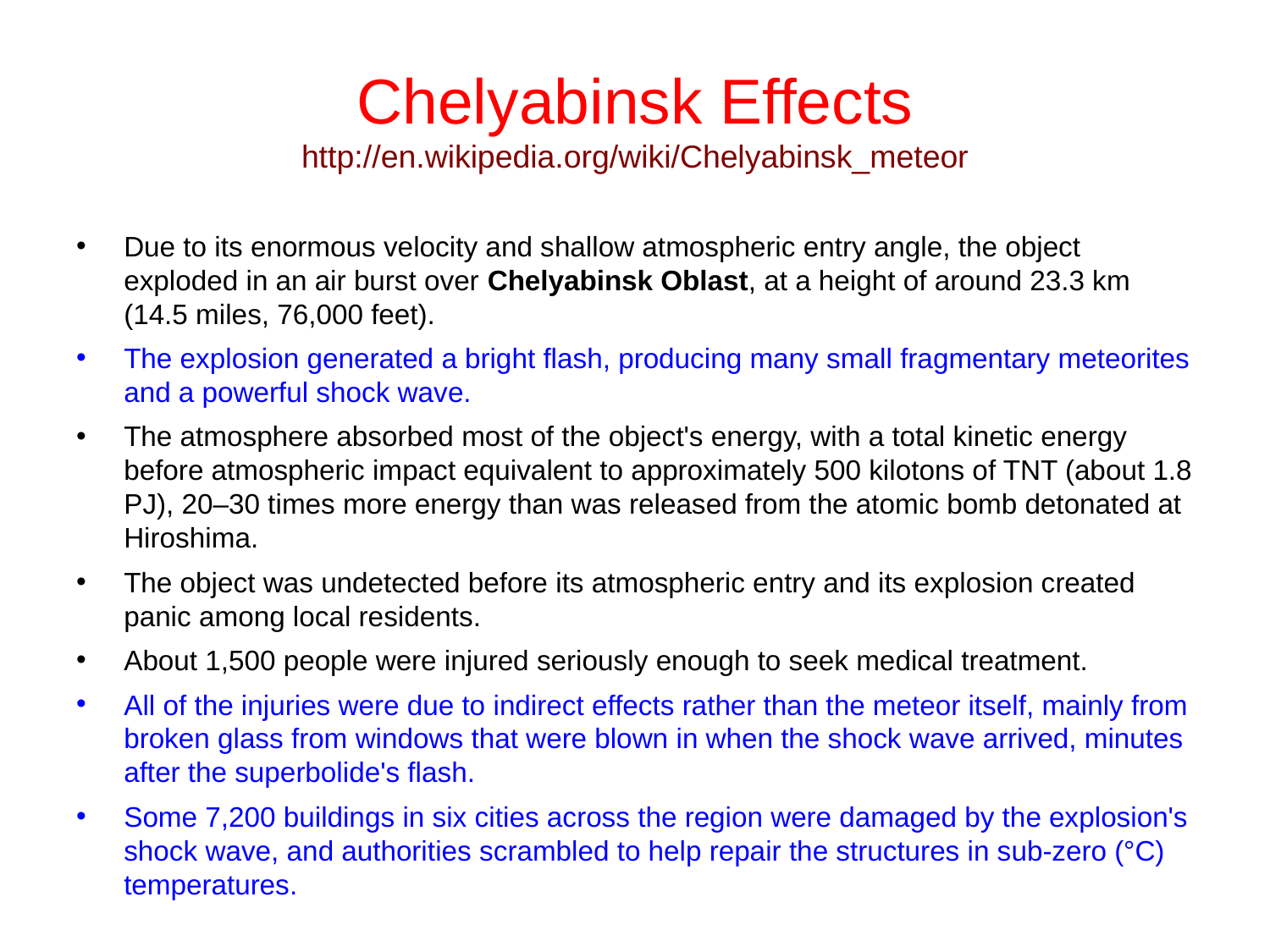

# Chelyabinsk Effects http://en.wikipedia.org/wiki/Chelyabinsk_meteor
Due to its enormous velocity and shallow atmospheric entry angle, the object exploded in an air burst over Chelyabinsk Oblast, at a height of around 23.3 km (14.5 miles, 76,000 feet).
The explosion generated a bright flash, producing many small fragmentary meteorites and a powerful shock wave.
The atmosphere absorbed most of the object's energy, with a total kinetic energy before atmospheric impact equivalent to approximately 500 kilotons of TNT (about 1.8 PJ), 20–30 times more energy than was released from the atomic bomb detonated at Hiroshima.
The object was undetected before its atmospheric entry and its explosion created panic among local residents.
About 1,500 people were injured seriously enough to seek medical treatment.
All of the injuries were due to indirect effects rather than the meteor itself, mainly from broken glass from windows that were blown in when the shock wave arrived, minutes after the superbolide's flash.
Some 7,200 buildings in six cities across the region were damaged by the explosion's shock wave, and authorities scrambled to help repair the structures in sub-zero (°C) temperatures.